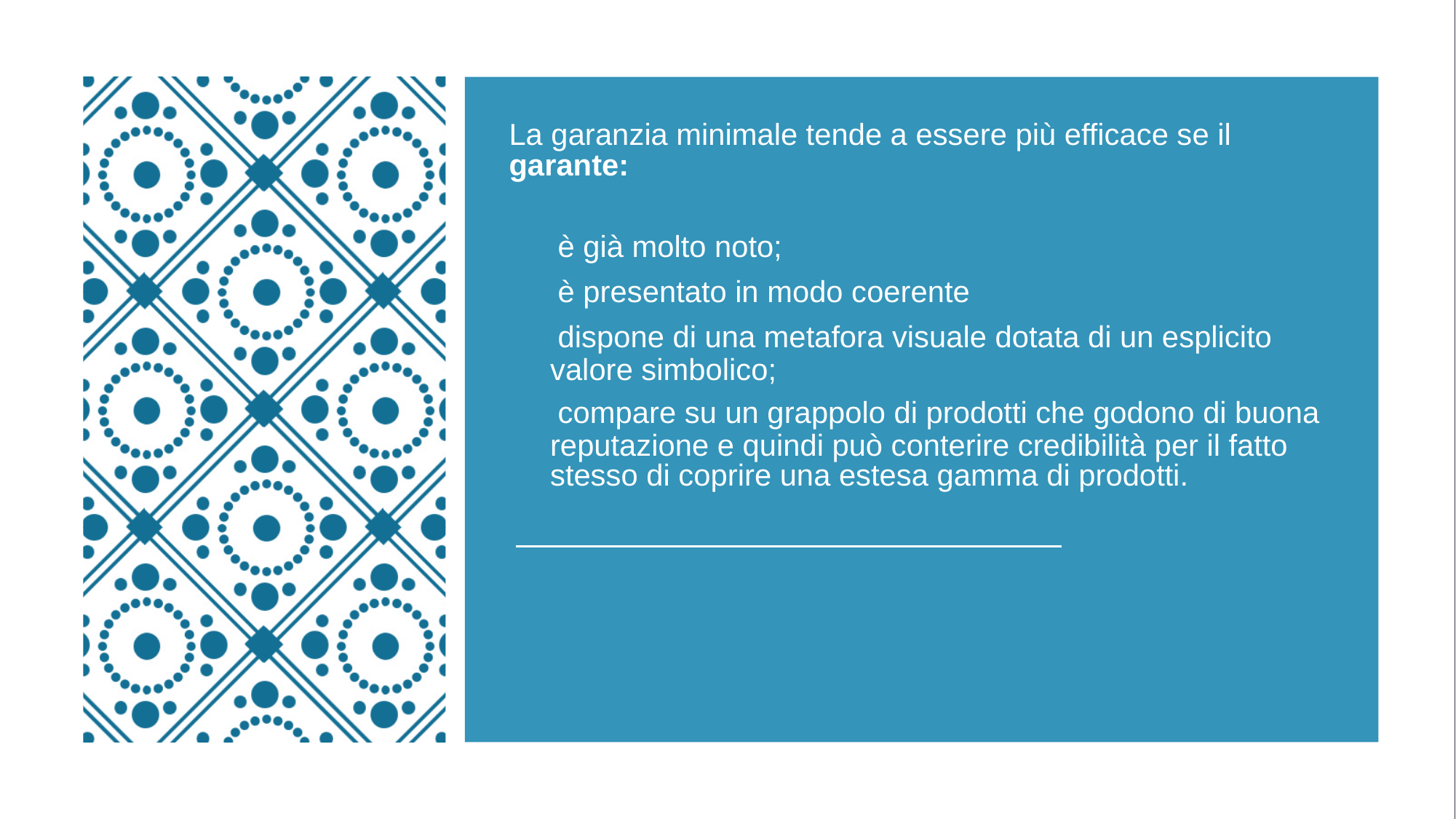

La garanzia minimale tende a essere più efficace se il garante:

﻿﻿ è già molto noto;
﻿﻿ è presentato in modo coerente
﻿﻿ dispone di una metafora visuale dotata di un esplicito valore simbolico;
﻿﻿ compare su un grappolo di prodotti che godono di buona reputazione e quindi può conterire credibilità per il fatto stesso di coprire una estesa gamma di prodotti.